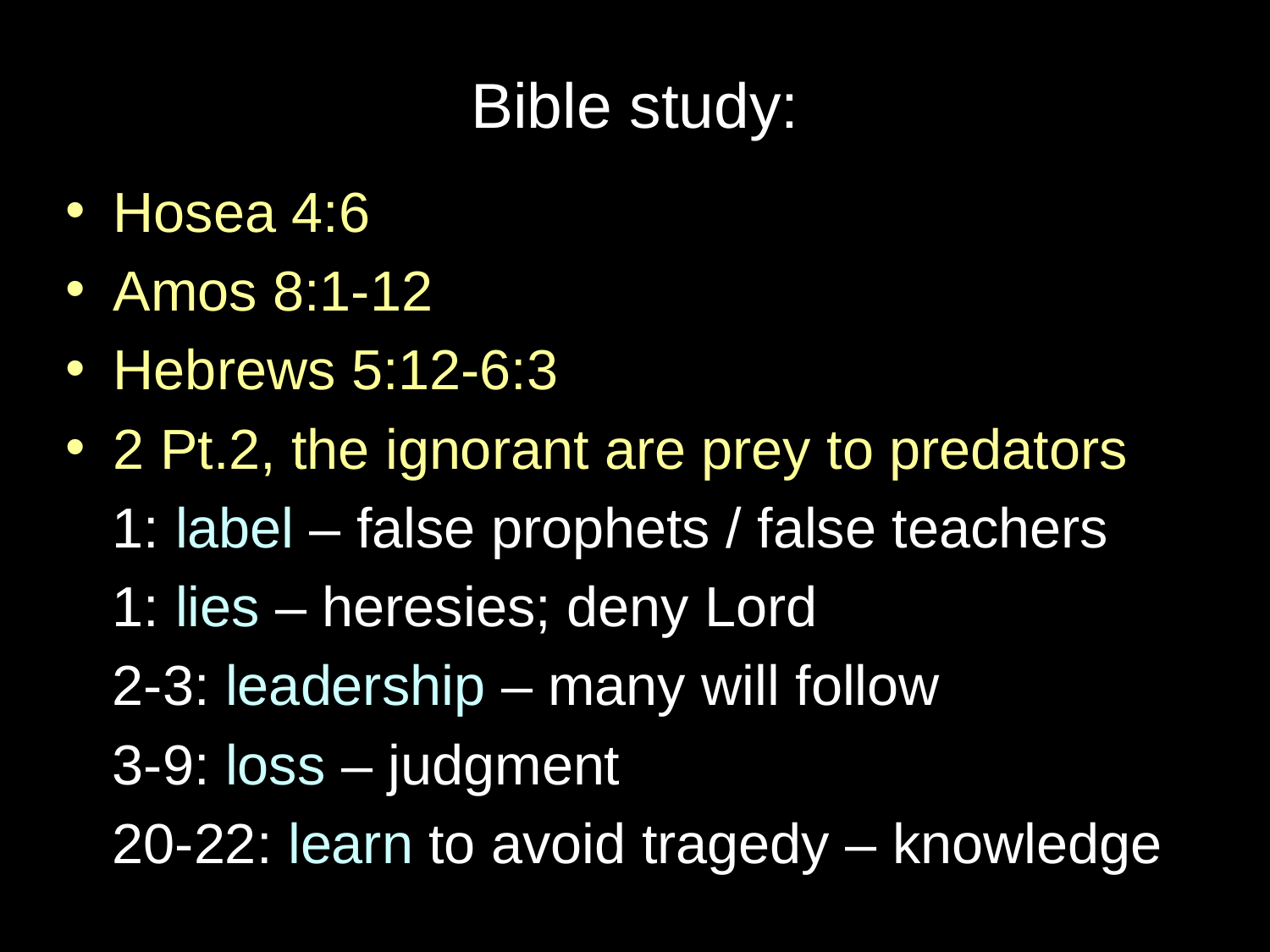

# Bible study:
Hosea 4:6
Amos 8:1-12
Hebrews 5:12-6:3
2 Pt.2, the ignorant are prey to predators
   1: label – false prophets / false teachers
   1: lies – heresies; deny Lord
   2-3: leadership – many will follow
   3-9: loss – judgment
   20-22: learn to avoid tragedy – knowledge